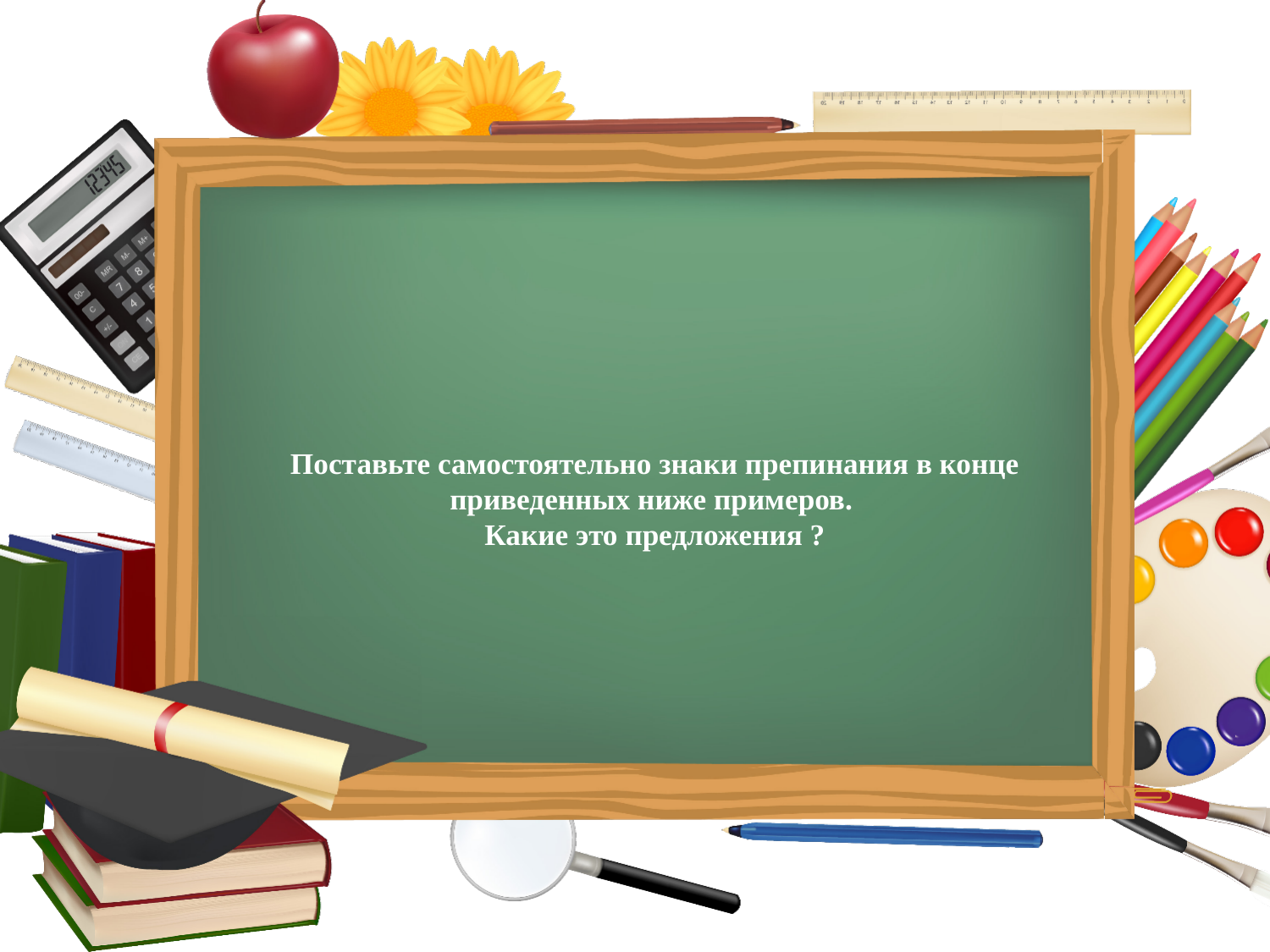

# Поставьте самостоятельно знаки препинания в конце приведенных ниже примеров. Какие это предложения ?